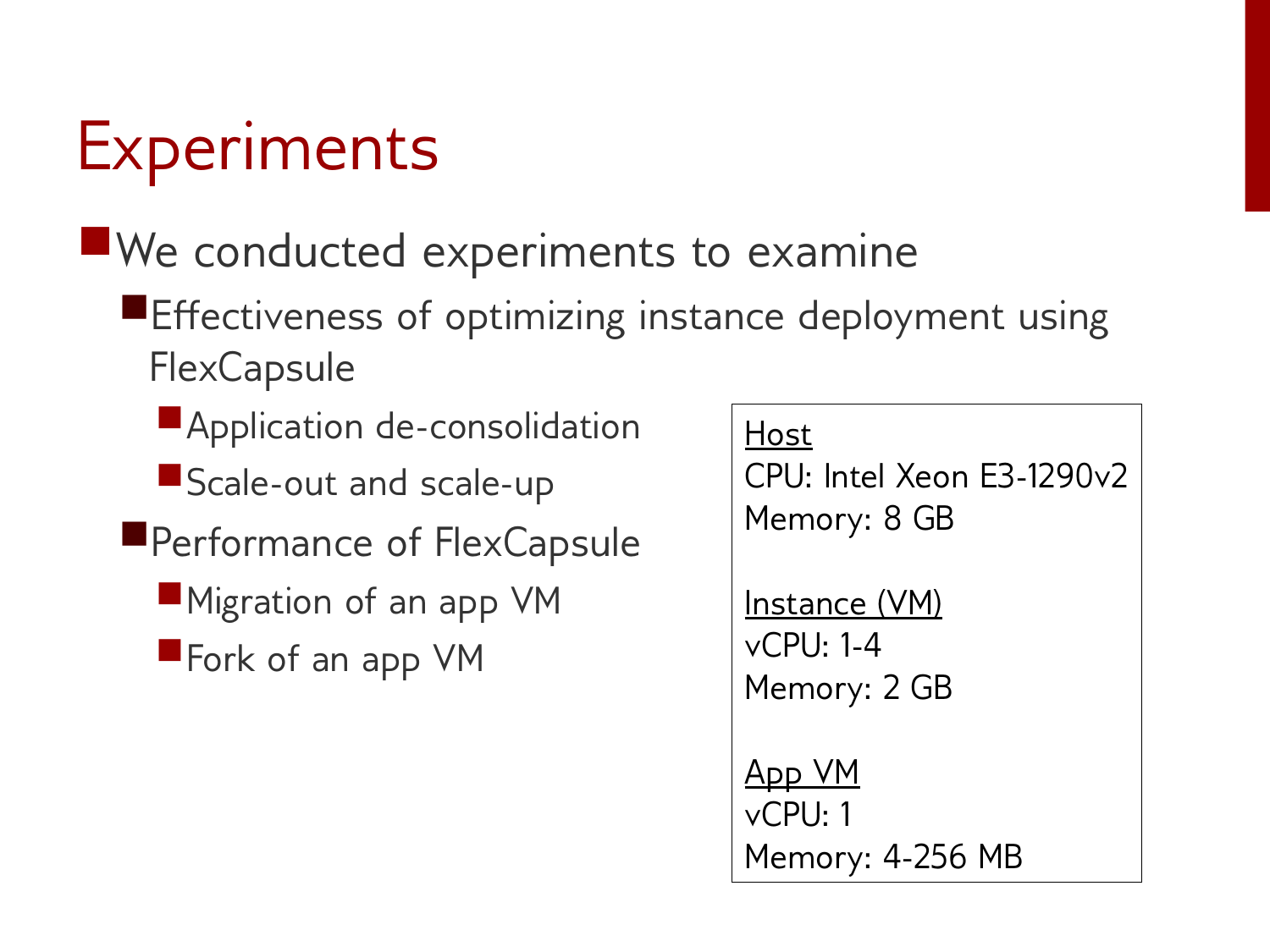

# Experiments
We conducted experiments to examine
Effectiveness of optimizing instance deployment using FlexCapsule
Application de-consolidation
Scale-out and scale-up
Performance of FlexCapsule
Migration of an app VM
Fork of an app VM
Host
CPU: Intel Xeon E3-1290v2
Memory: 8 GB

Instance (VM)
vCPU: 1-4
Memory: 2 GB

App VM
vCPU: 1
Memory: 4-256 MB